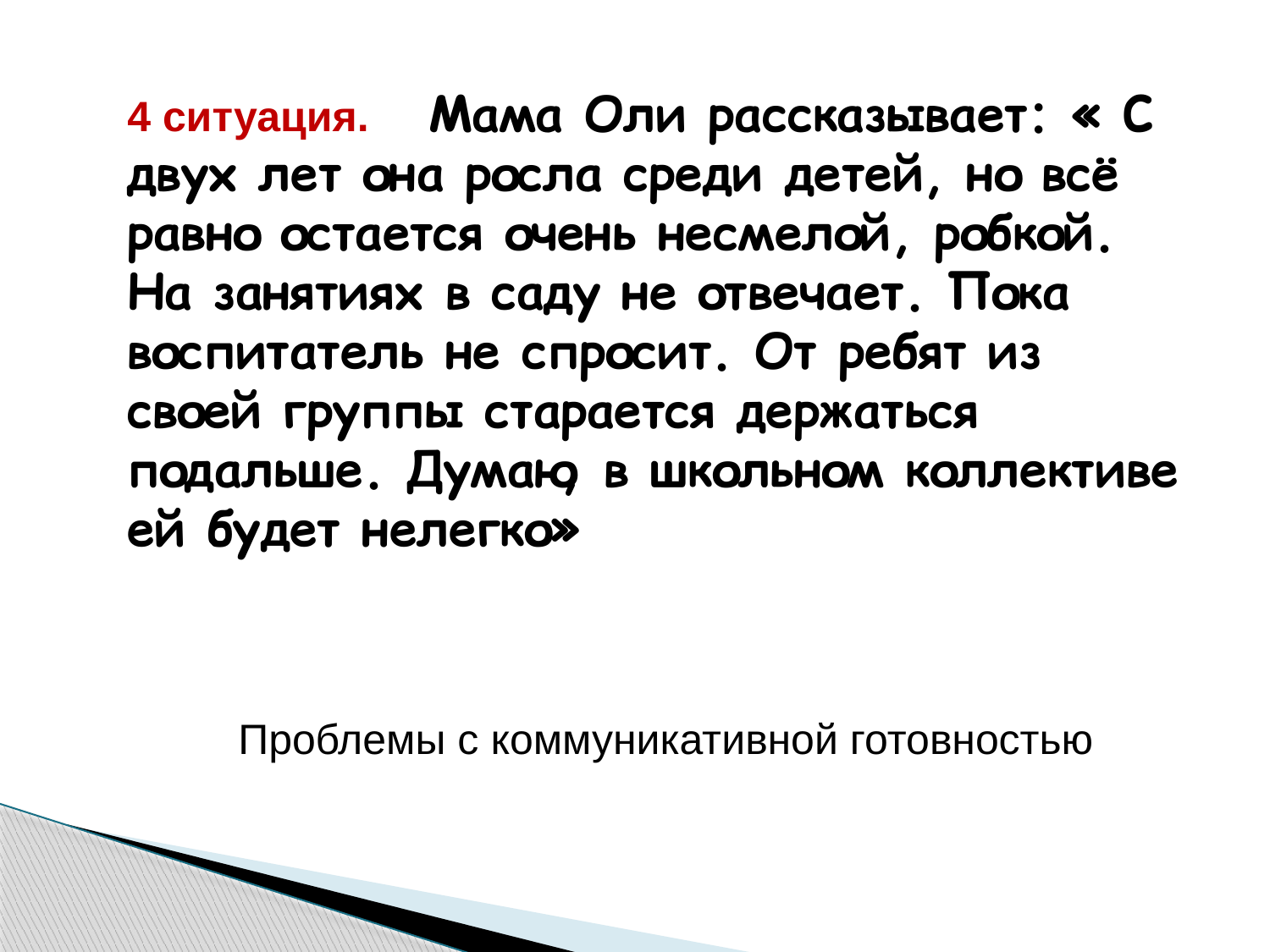

4 ситуация.     Мама Оли рассказывает: « С двух лет она росла среди детей, но всё равно остается очень несмелой, робкой. На занятиях в саду не отвечает. Пока воспитатель не спросит. От ребят из своей группы старается держаться подальше. Думаю, в школьном коллективе ей будет нелегко»

Проблемы с коммуникативной готовностью